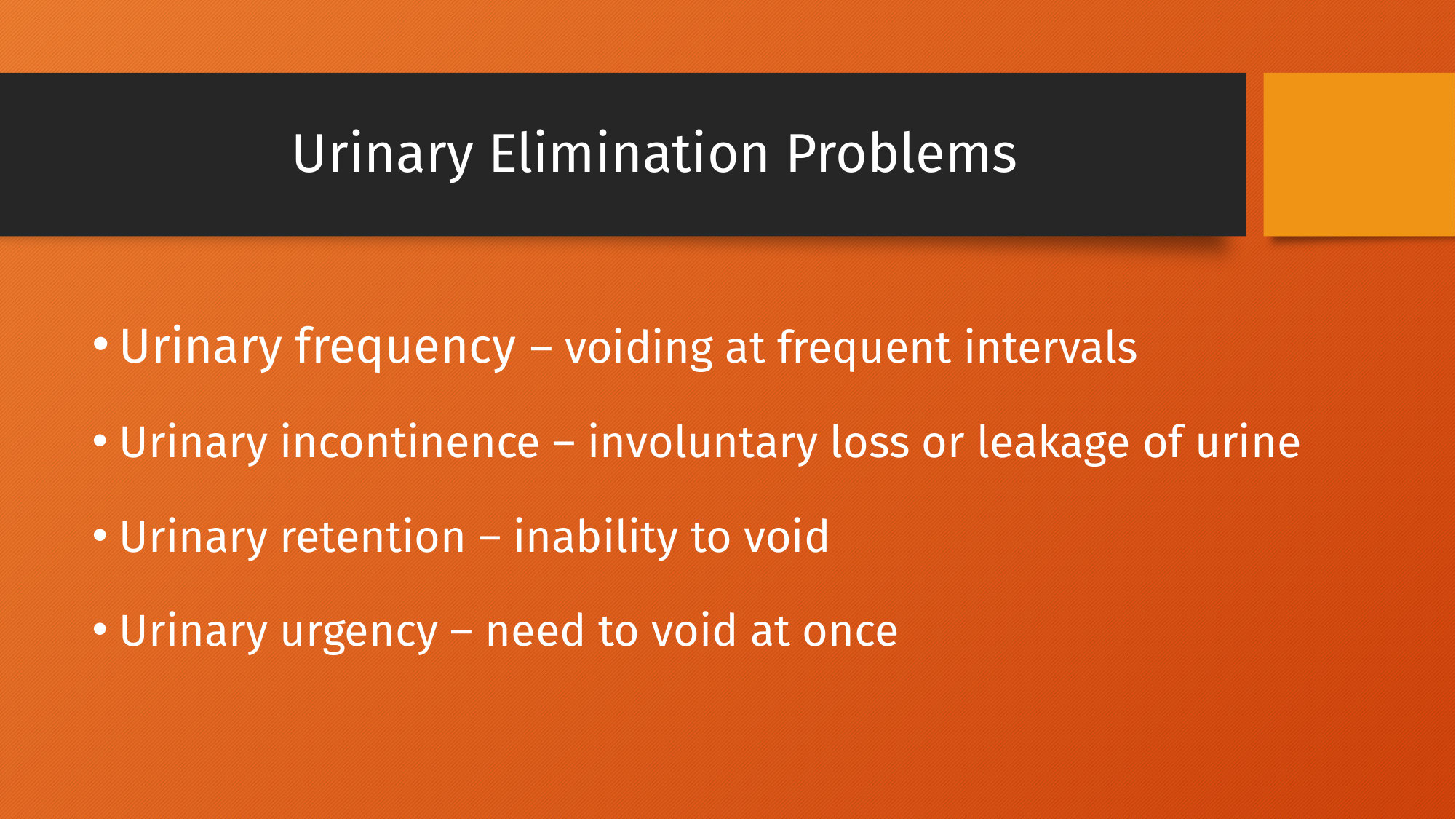

# Urinary Elimination Problems
Urinary frequency – voiding at frequent intervals
Urinary incontinence – involuntary loss or leakage of urine
Urinary retention – inability to void
Urinary urgency – need to void at once